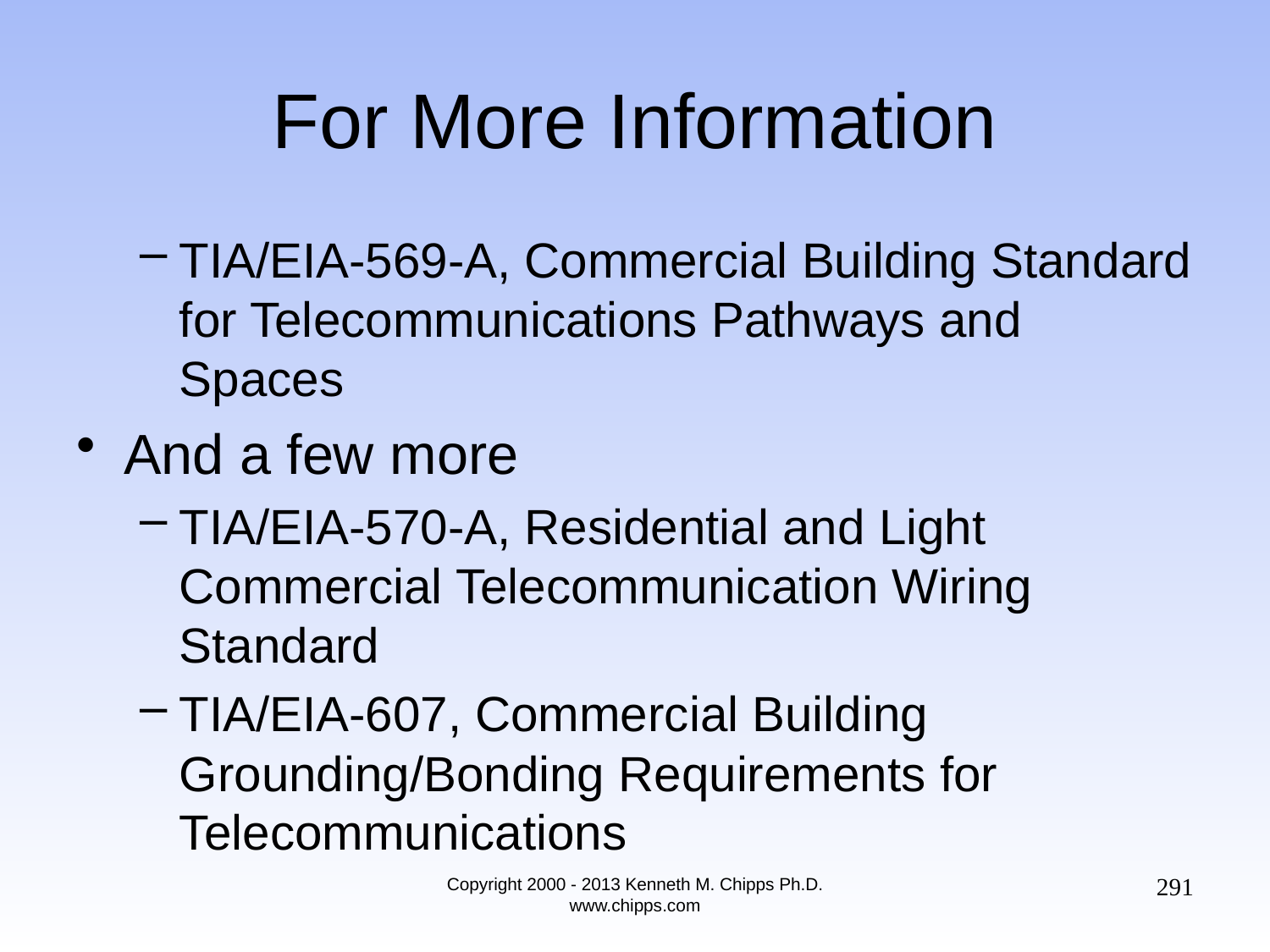

# For More Information
TIA/EIA-569-A, Commercial Building Standard for Telecommunications Pathways and Spaces
And a few more
TIA/EIA-570-A, Residential and Light Commercial Telecommunication Wiring Standard
TIA/EIA-607, Commercial Building Grounding/Bonding Requirements for Telecommunications
291
Copyright 2000 - 2013 Kenneth M. Chipps Ph.D. www.chipps.com